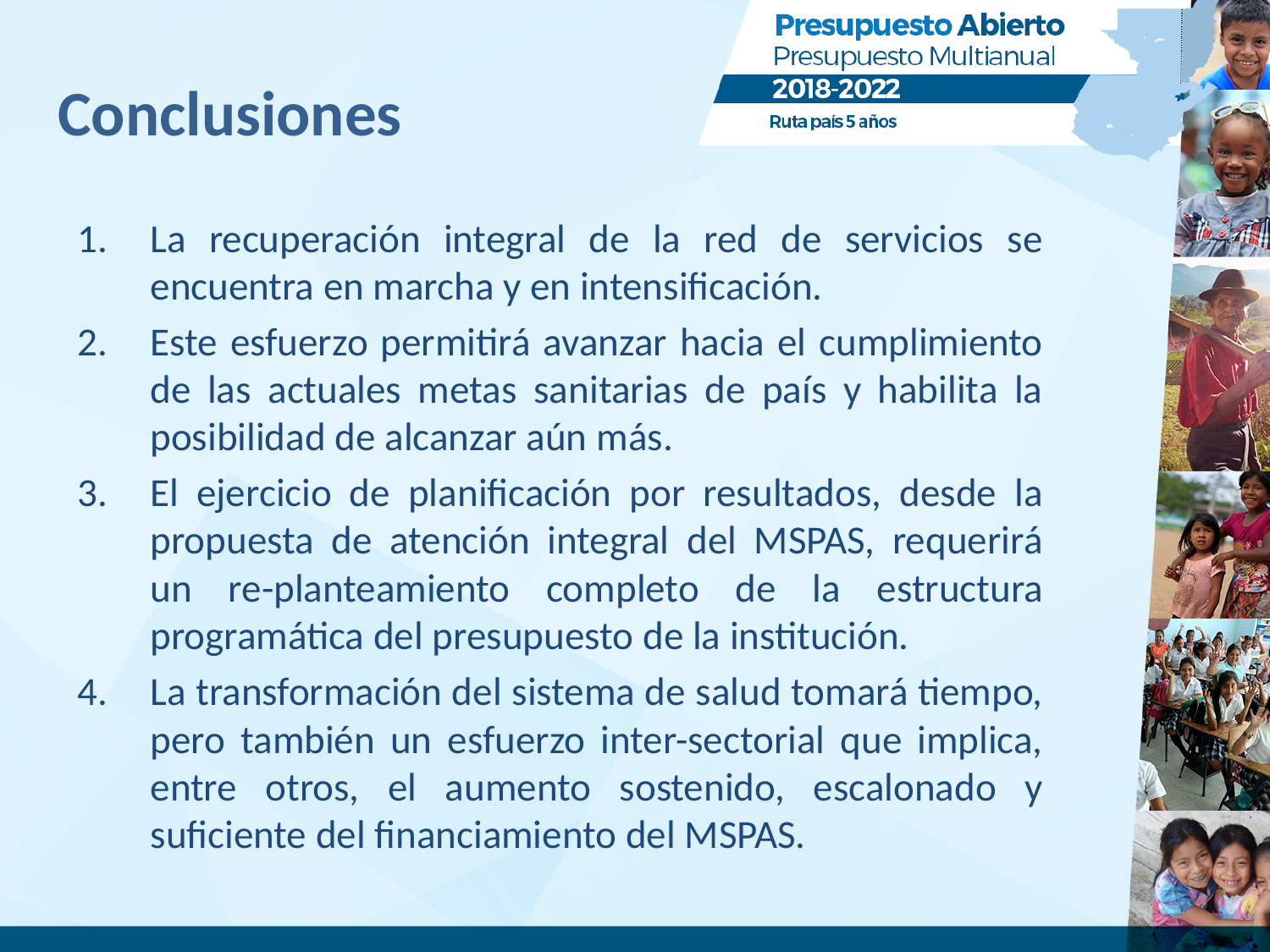

# Conclusiones
La recuperación integral de la red de servicios se encuentra en marcha y en intensificación.
Este esfuerzo permitirá avanzar hacia el cumplimiento de las actuales metas sanitarias de país y habilita la posibilidad de alcanzar aún más.
El ejercicio de planificación por resultados, desde la propuesta de atención integral del MSPAS, requerirá un re-planteamiento completo de la estructura programática del presupuesto de la institución.
La transformación del sistema de salud tomará tiempo, pero también un esfuerzo inter-sectorial que implica, entre otros, el aumento sostenido, escalonado y suficiente del financiamiento del MSPAS.